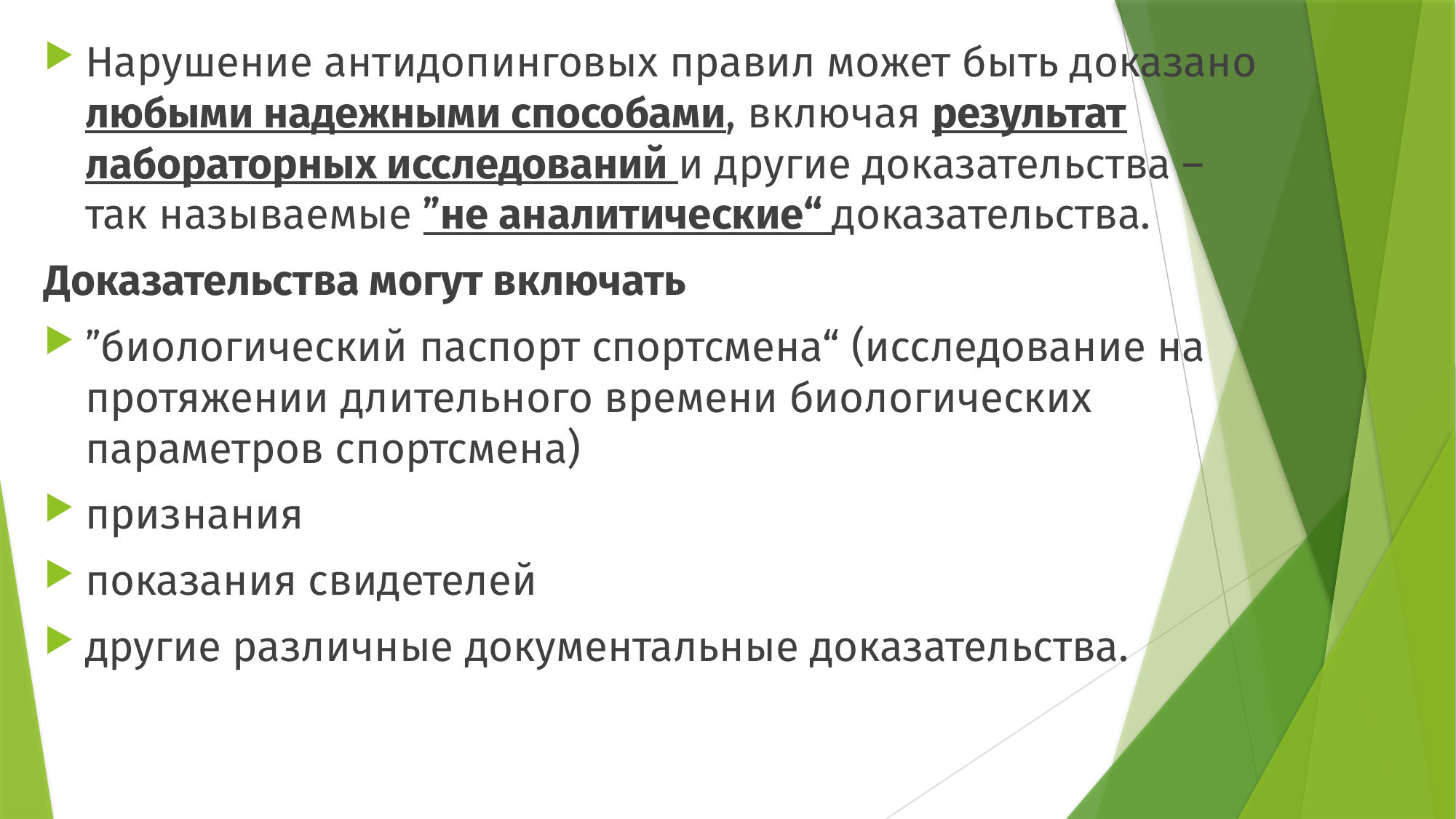

Нарушение антидопинговых правил может быть доказано любыми надежными способами, включая результат лабораторных исследований и другие доказательства – так называемые ˮне аналитические“ доказательства.
Доказательства могут включать
ˮбиологический паспорт спортсмена“ (исследование на протяжении длительного времени биологических параметров спортсмена)
признания
показания свидетелей
другие различные документальные доказательства.